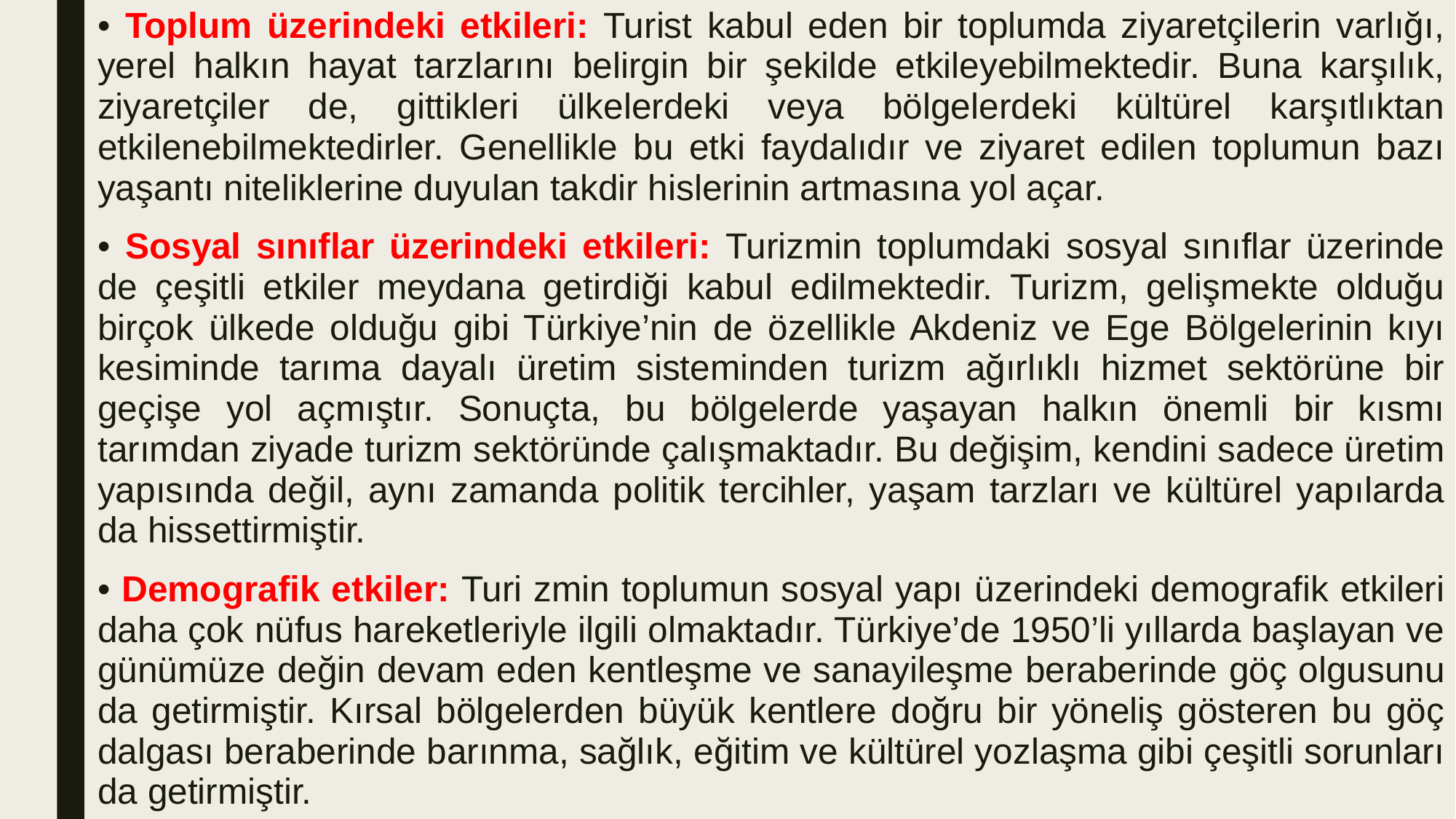

• Toplum üzerindeki etkileri: Turist kabul eden bir toplumda ziyaretçilerin varlığı, yerel halkın hayat tarzlarını belirgin bir şekilde etkileyebilmektedir. Buna karşılık, ziyaretçiler de, gittikleri ülkelerdeki veya bölgelerdeki kültürel karşıtlıktan etkilenebilmektedirler. Genellikle bu etki faydalıdır ve ziyaret edilen toplumun bazı yaşantı niteliklerine duyulan takdir hislerinin artmasına yol açar.
• Sosyal sınıflar üzerindeki etkileri: Turizmin toplumdaki sosyal sınıflar üzerinde de çeşitli etkiler meydana getirdiği kabul edilmektedir. Turizm, gelişmekte olduğu birçok ülkede olduğu gibi Türkiye’nin de özellikle Akdeniz ve Ege Bölgelerinin kıyı kesiminde tarıma dayalı üretim sisteminden turizm ağırlıklı hizmet sektörüne bir geçişe yol açmıştır. Sonuçta, bu bölgelerde yaşayan halkın önemli bir kısmı tarımdan ziyade turizm sektöründe çalışmaktadır. Bu değişim, kendini sadece üretim yapısında değil, aynı zamanda politik tercihler, yaşam tarzları ve kültürel yapılarda da hissettirmiştir.
• Demografik etkiler: Turi zmin toplumun sosyal yapı üzerindeki demografik etkileri daha çok nüfus hareketleriyle ilgili olmaktadır. Türkiye’de 1950’li yıllarda başlayan ve günümüze değin devam eden kentleşme ve sanayileşme beraberinde göç olgusunu da getirmiştir. Kırsal bölgelerden büyük kentlere doğru bir yöneliş gösteren bu göç dalgası beraberinde barınma, sağlık, eğitim ve kültürel yozlaşma gibi çeşitli sorunları da getirmiştir.